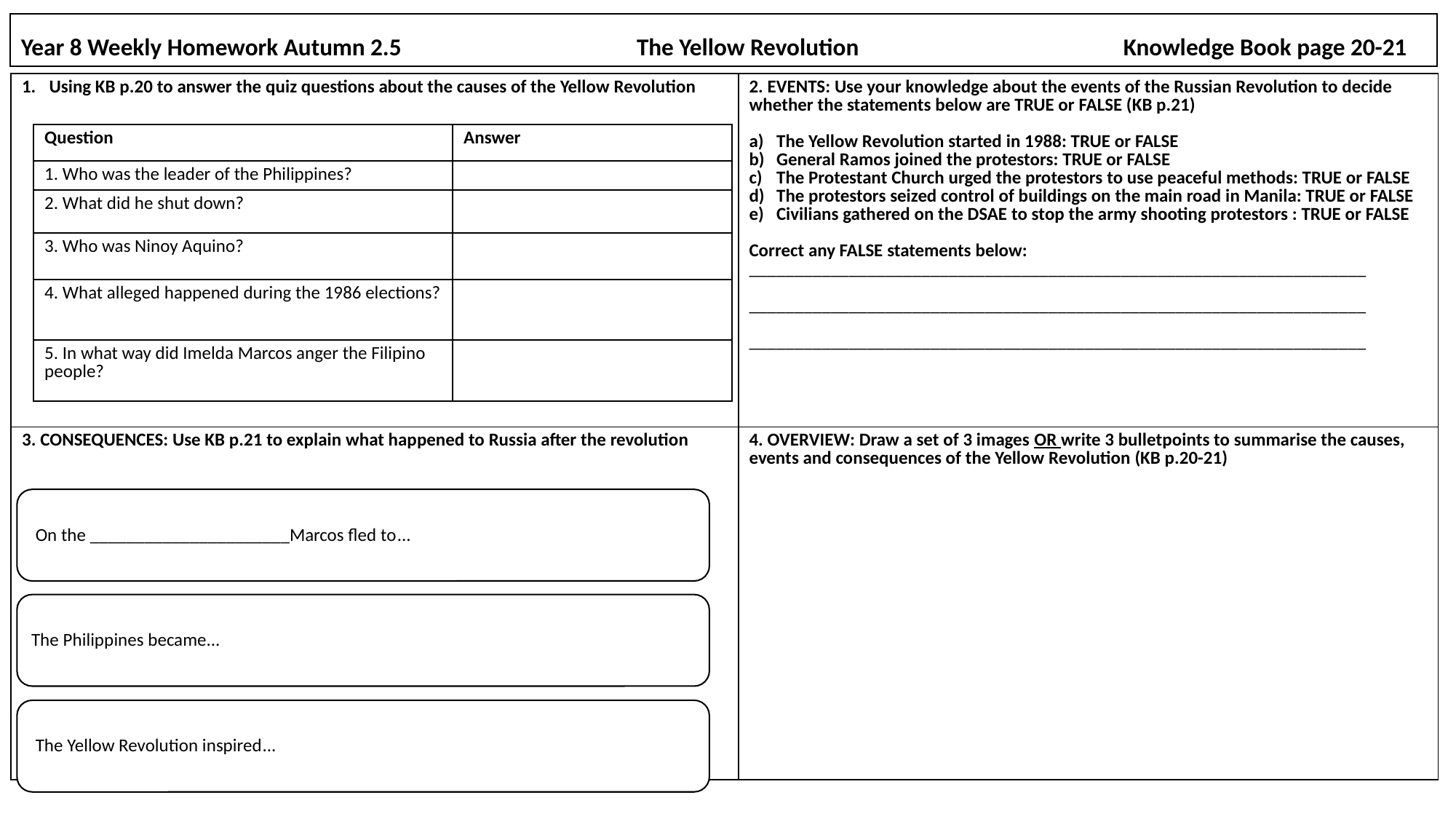

# Year 8 Weekly Homework Autumn 2.5                                           The Yellow Revolution	                                          Knowledge Book page 20-21
| Using KB p.20 to answer the quiz questions about the causes of the Yellow Revolution | 2. EVENTS: Use your knowledge about the events of the Russian Revolution to decide whether the statements below are TRUE or FALSE (KB p.21) The Yellow Revolution started in 1988: TRUE or FALSE General Ramos joined the protestors: TRUE or FALSE The Protestant Church urged the protestors to use peaceful methods: TRUE or FALSE The protestors seized control of buildings on the main road in Manila: TRUE or FALSE Civilians gathered on the DSAE to stop the army shooting protestors : TRUE or FALSE Correct any FALSE statements below: \_\_\_\_\_\_\_\_\_\_\_\_\_\_\_\_\_\_\_\_\_\_\_\_\_\_\_\_\_\_\_\_\_\_\_\_\_\_\_\_\_\_\_\_\_\_\_\_\_\_\_\_\_\_\_\_\_\_\_\_\_\_\_\_\_\_\_\_ \_\_\_\_\_\_\_\_\_\_\_\_\_\_\_\_\_\_\_\_\_\_\_\_\_\_\_\_\_\_\_\_\_\_\_\_\_\_\_\_\_\_\_\_\_\_\_\_\_\_\_\_\_\_\_\_\_\_\_\_\_\_\_\_\_\_\_\_ \_\_\_\_\_\_\_\_\_\_\_\_\_\_\_\_\_\_\_\_\_\_\_\_\_\_\_\_\_\_\_\_\_\_\_\_\_\_\_\_\_\_\_\_\_\_\_\_\_\_\_\_\_\_\_\_\_\_\_\_\_\_\_\_\_\_\_\_ |
| --- | --- |
| 3. CONSEQUENCES: Use KB p.21 to explain what happened to Russia after the revolution | 4. OVERVIEW: Draw a set of 3 images OR write 3 bulletpoints to summarise the causes, events and consequences of the Yellow Revolution (KB p.20-21) |
| Question | Answer |
| --- | --- |
| 1. Who was the leader of the Philippines? |  |
| 2. What did he shut down? |  |
| 3. Who was Ninoy Aquino? |  |
| 4. What alleged happened during the 1986 elections? |  |
| 5. In what way did Imelda Marcos anger the Filipino people? |  |
 On the ______________________Marcos fled to...
The Philippines became...
 The Yellow Revolution inspired...